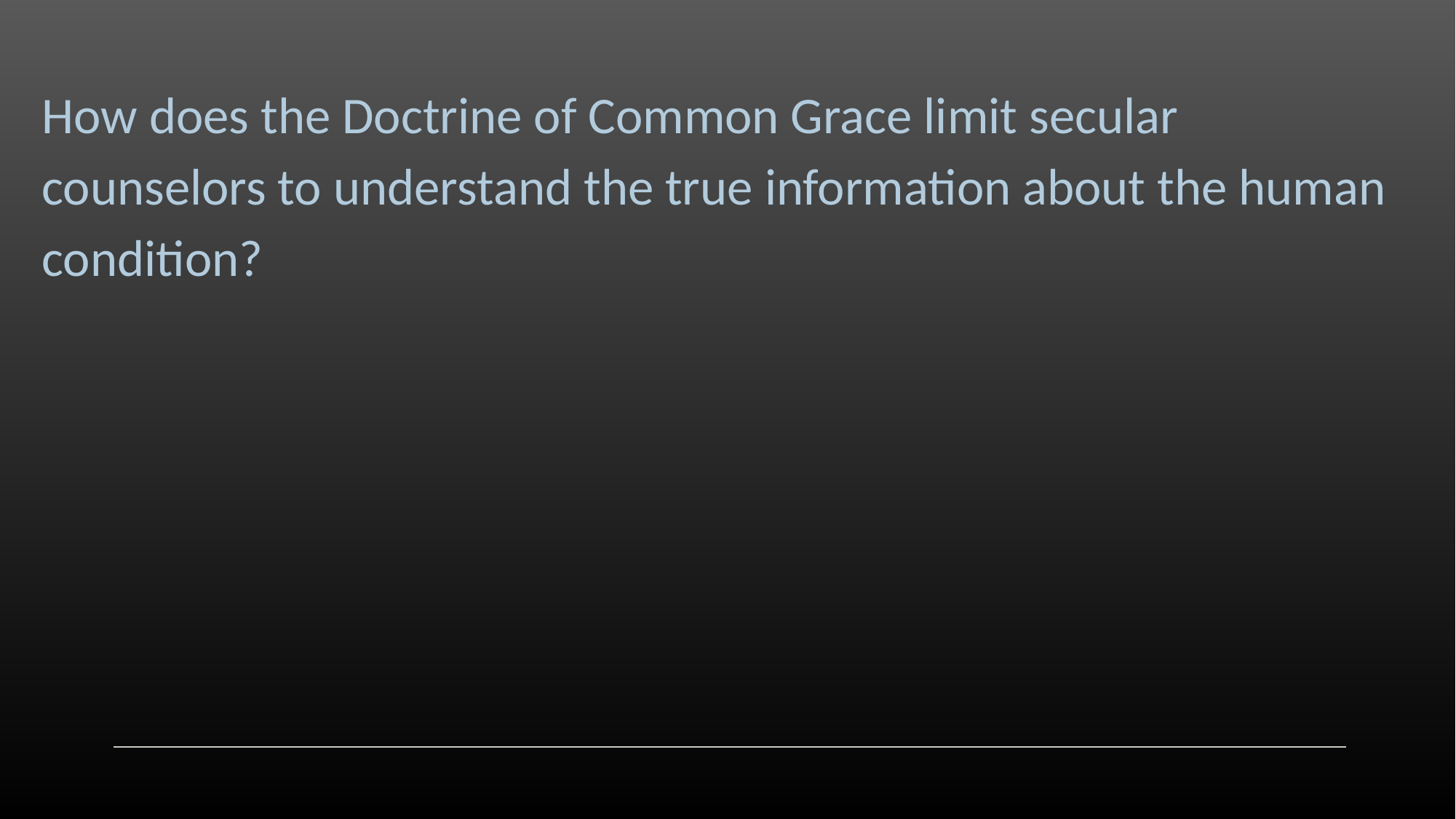

How does the Doctrine of Common Grace limit secular counselors to understand the true information about the human condition?